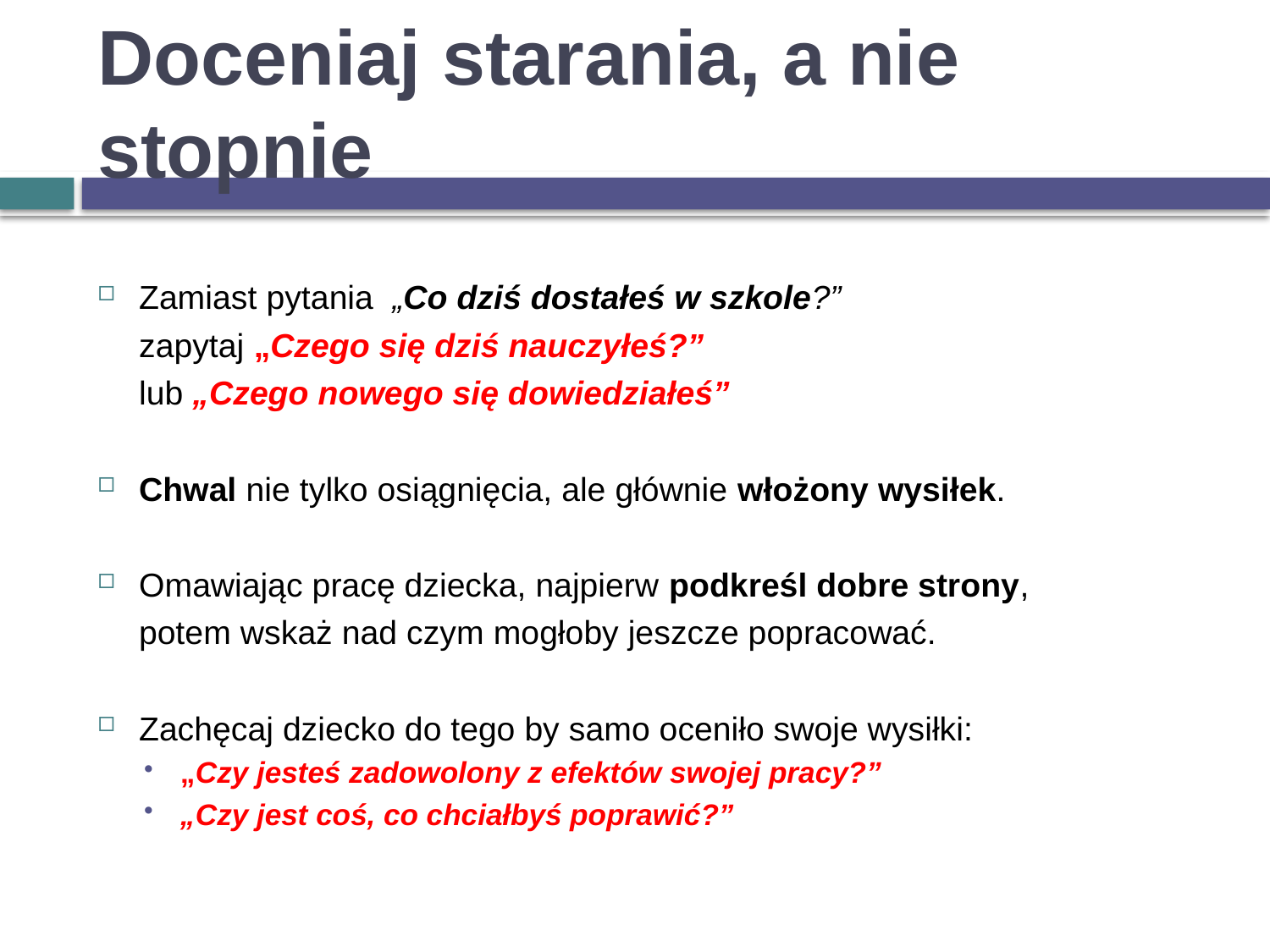

# Doceniaj starania, a nie stopnie

Zamiast pytania  „Co dziś dostałeś w szkole?”
	zapytaj „Czego się dziś nauczyłeś?”
	lub „Czego nowego się dowiedziałeś”

Chwal nie tylko osiągnięcia, ale głównie włożony wysiłek.

Omawiając pracę dziecka, najpierw podkreśl dobre strony,
	potem wskaż nad czym mogłoby jeszcze popracować.

Zachęcaj dziecko do tego by samo oceniło swoje wysiłki:
„Czy jesteś zadowolony z efektów swojej pracy?”
„Czy jest coś, co chciałbyś poprawić?”